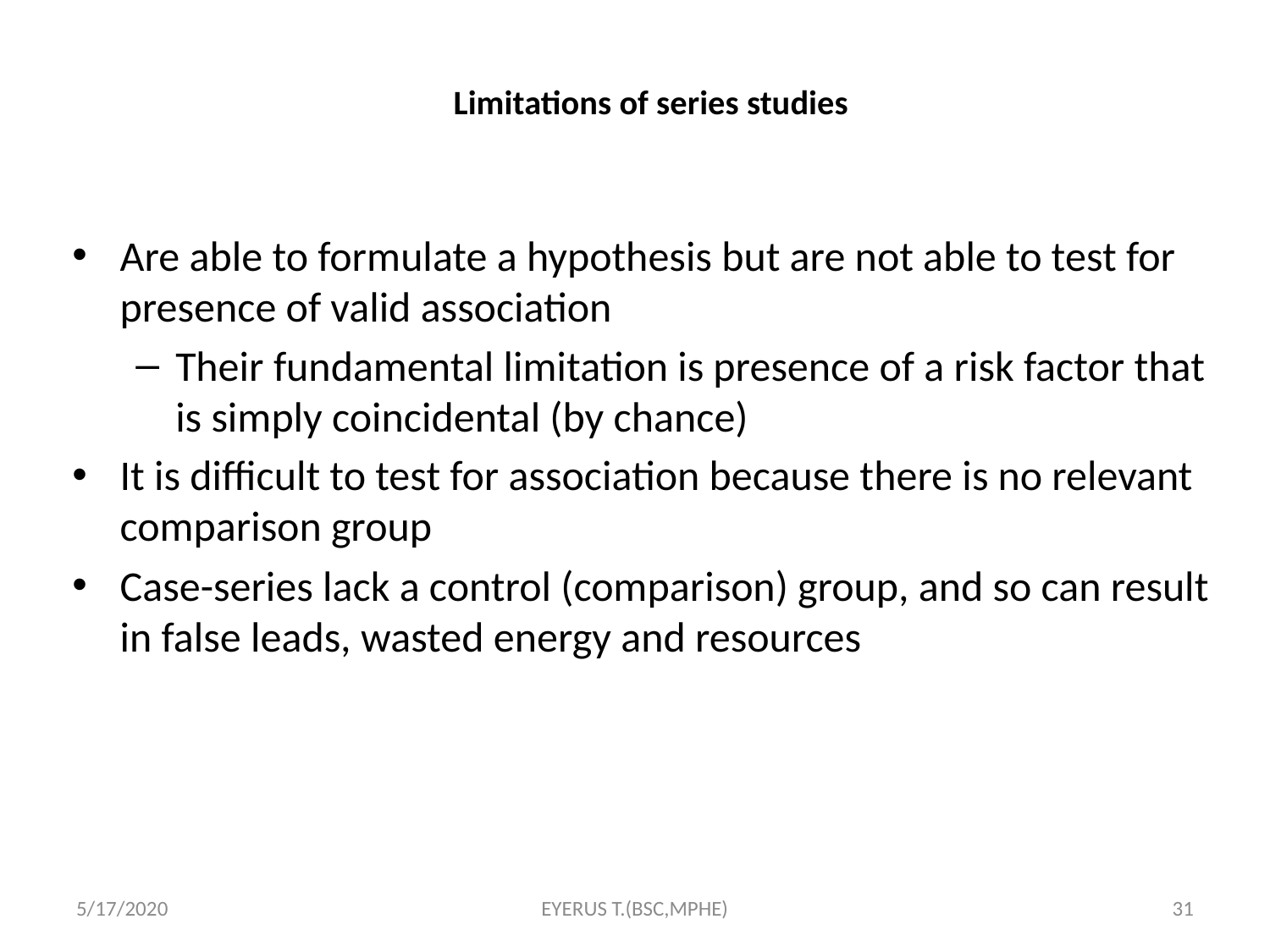

# Limitations of series studies
Are able to formulate a hypothesis but are not able to test for presence of valid association
Their fundamental limitation is presence of a risk factor that is simply coincidental (by chance)
It is difficult to test for association because there is no relevant comparison group
Case-series lack a control (comparison) group, and so can result in false leads, wasted energy and resources

5/17/2020
EYERUS T.(BSC,MPHE)
31